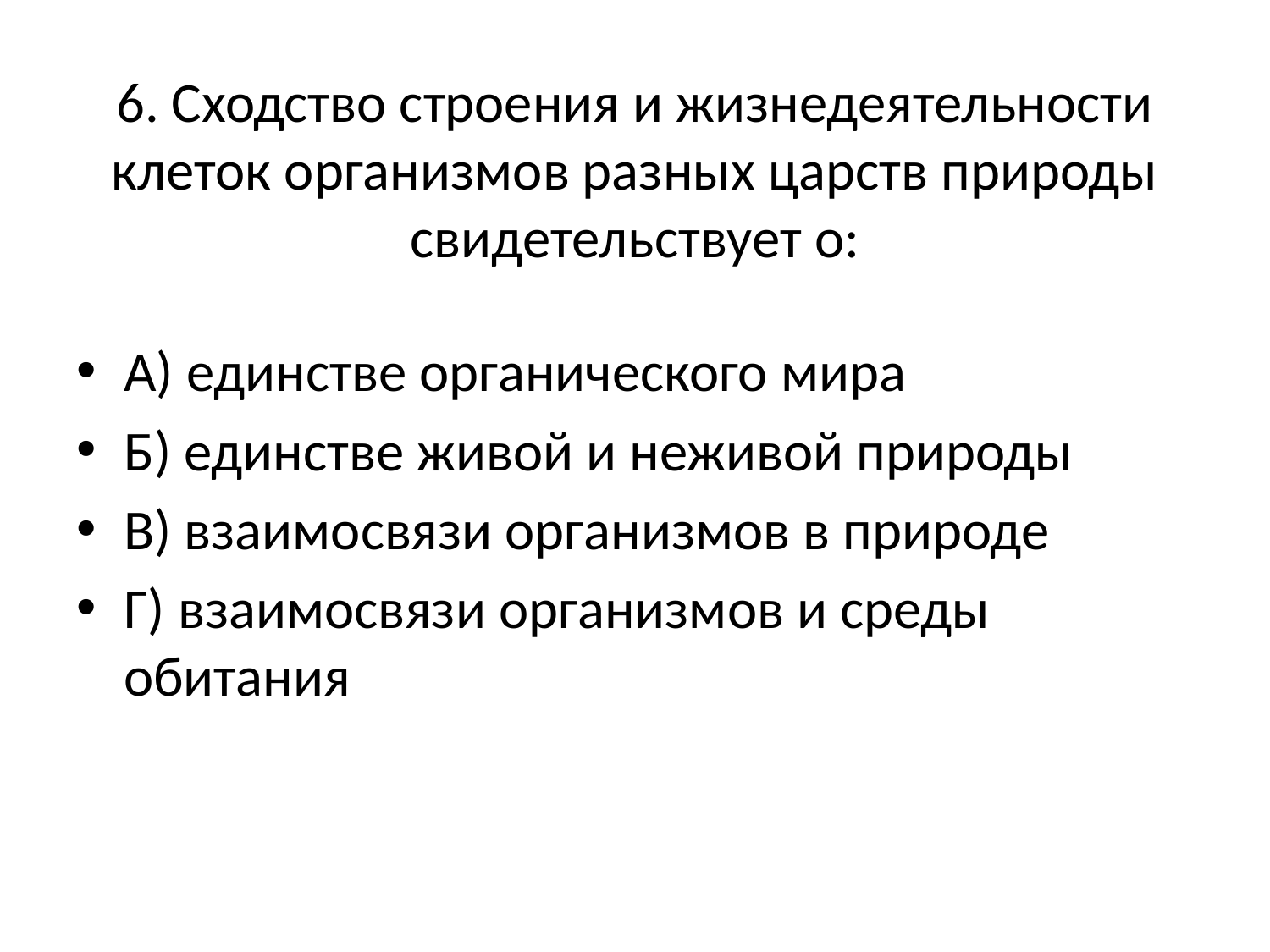

# 6. Сходство строения и жизнедеятельности клеток организмов разных царств природы свидетельствует о:
А) единстве органического мира
Б) единстве живой и неживой природы
В) взаимосвязи организмов в природе
Г) взаимосвязи организмов и среды обитания